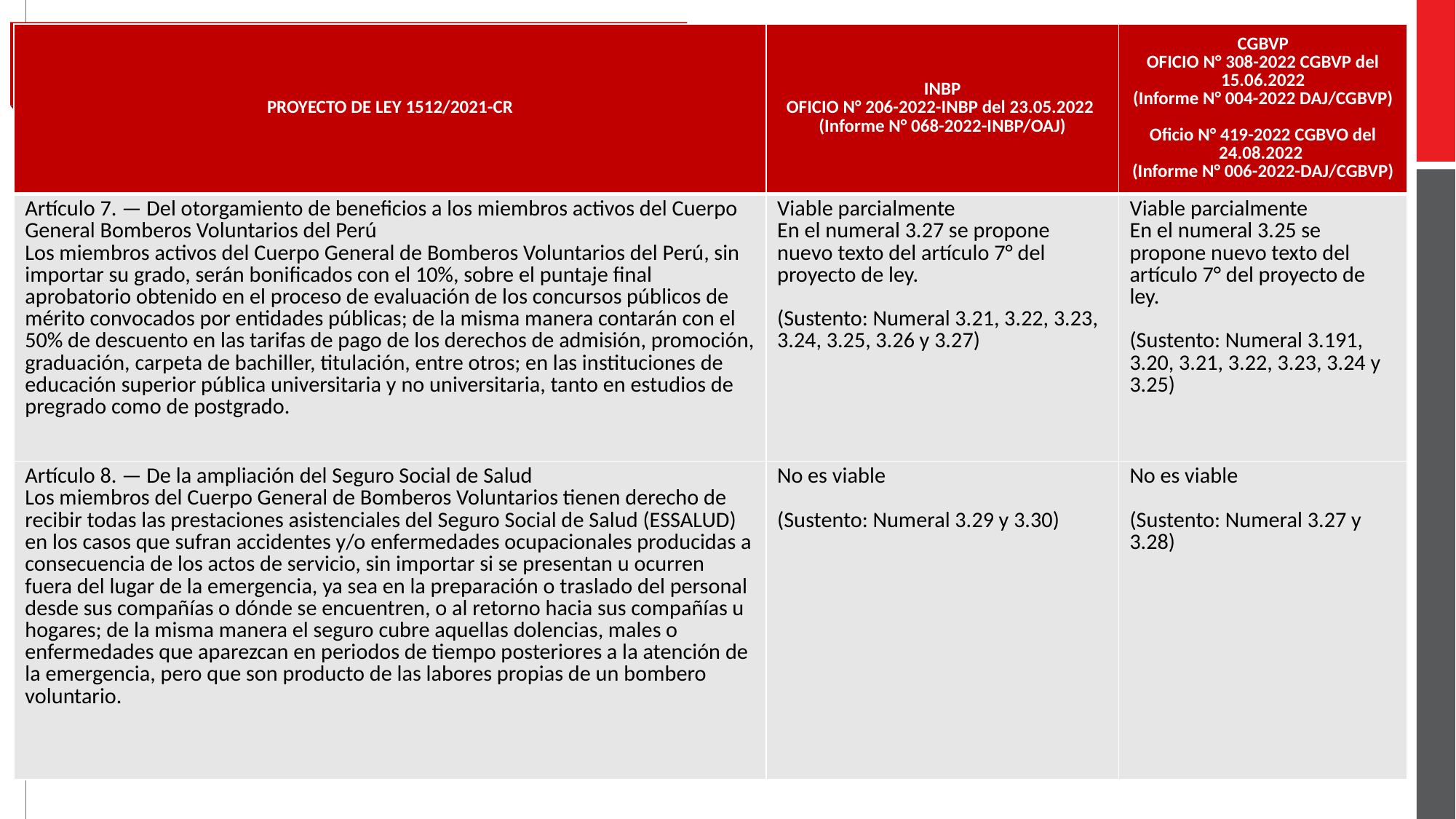

| PROYECTO DE LEY 1512/2021-CR | INBP OFICIO N° 206-2022-INBP del 23.05.2022 (Informe N° 068-2022-INBP/OAJ) | CGBVP OFICIO N° 308-2022 CGBVP del 15.06.2022 (Informe N° 004-2022 DAJ/CGBVP) Oficio N° 419-2022 CGBVO del 24.08.2022 (Informe N° 006-2022-DAJ/CGBVP) |
| --- | --- | --- |
| Artículo 7. — Del otorgamiento de beneficios a los miembros activos del Cuerpo General Bomberos Voluntarios del Perú Los miembros activos del Cuerpo General de Bomberos Voluntarios del Perú, sin importar su grado, serán bonificados con el 10%, sobre el puntaje final aprobatorio obtenido en el proceso de evaluación de los concursos públicos de mérito convocados por entidades públicas; de la misma manera contarán con el 50% de descuento en las tarifas de pago de los derechos de admisión, promoción, graduación, carpeta de bachiller, titulación, entre otros; en las instituciones de educación superior pública universitaria y no universitaria, tanto en estudios de pregrado como de postgrado. | Viable parcialmente En el numeral 3.27 se propone nuevo texto del artículo 7° del proyecto de ley. (Sustento: Numeral 3.21, 3.22, 3.23, 3.24, 3.25, 3.26 y 3.27) | Viable parcialmente En el numeral 3.25 se propone nuevo texto del artículo 7° del proyecto de ley. (Sustento: Numeral 3.191, 3.20, 3.21, 3.22, 3.23, 3.24 y 3.25) |
| Artículo 8. — De la ampliación del Seguro Social de Salud Los miembros del Cuerpo General de Bomberos Voluntarios tienen derecho de recibir todas las prestaciones asistenciales del Seguro Social de Salud (ESSALUD) en los casos que sufran accidentes y/o enfermedades ocupacionales producidas a consecuencia de los actos de servicio, sin importar si se presentan u ocurren fuera del lugar de la emergencia, ya sea en la preparación o traslado del personal desde sus compañías o dónde se encuentren, o al retorno hacia sus compañías u hogares; de la misma manera el seguro cubre aquellas dolencias, males o enfermedades que aparezcan en periodos de tiempo posteriores a la atención de la emergencia, pero que son producto de las labores propias de un bombero voluntario. | No es viable (Sustento: Numeral 3.29 y 3.30) | No es viable (Sustento: Numeral 3.27 y 3.28) |